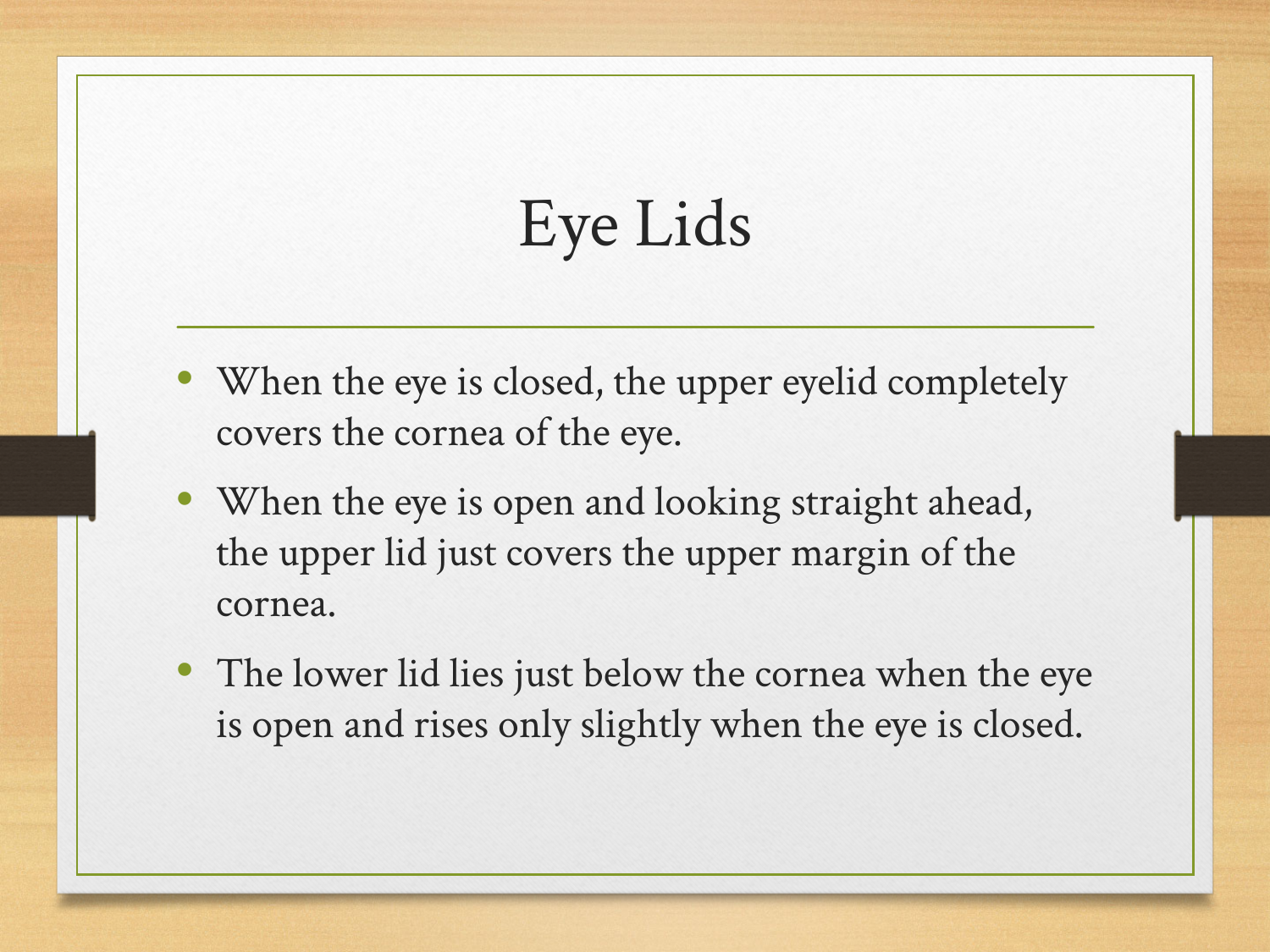

# Eye Lids
When the eye is closed, the upper eyelid completely covers the cornea of the eye.
When the eye is open and looking straight ahead, the upper lid just covers the upper margin of the cornea.
The lower lid lies just below the cornea when the eye is open and rises only slightly when the eye is closed.